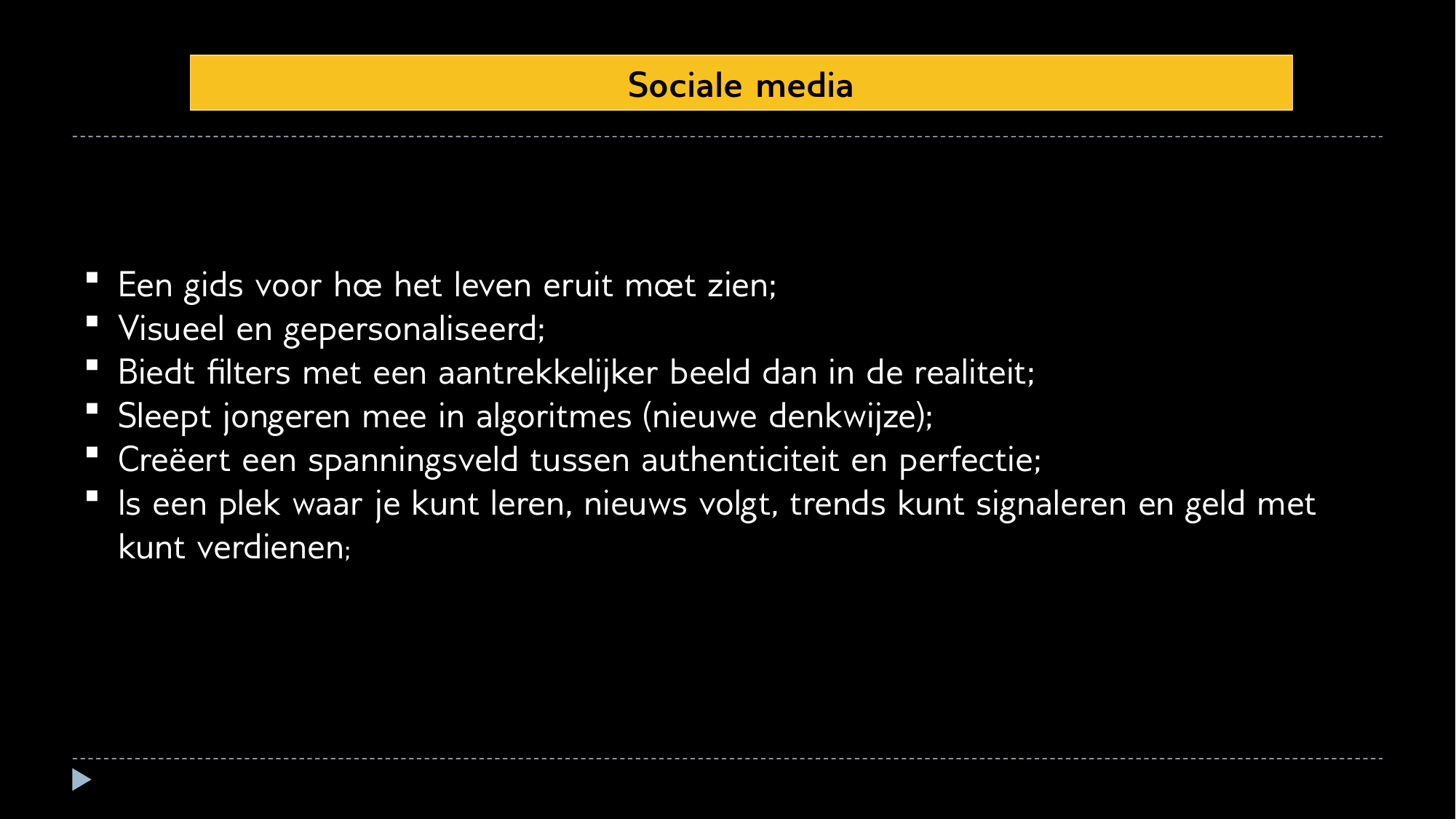

Sociale media
Een gids voor hoe het leven eruit moet zien;
Visueel en gepersonaliseerd;
Biedt filters met een aantrekkelijker beeld dan in de realiteit;
Sleept jongeren mee in algoritmes (nieuwe denkwijze);
Creëert een spanningsveld tussen authenticiteit en perfectie;
Is een plek waar je kunt leren, nieuws volgt, trends kunt signaleren en geld met kunt verdienen;